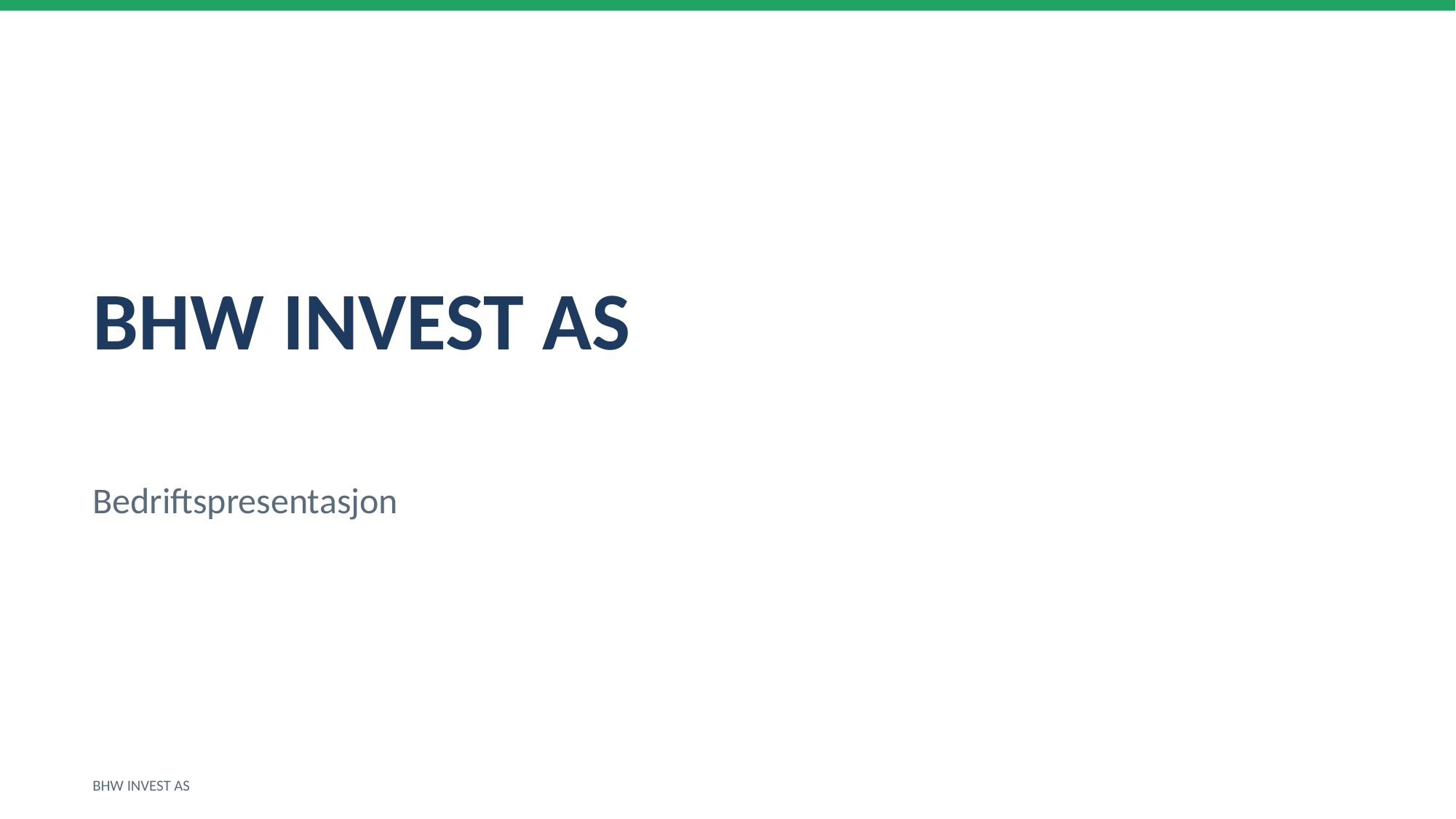

BHW INVEST AS
Bedriftspresentasjon
BHW INVEST AS